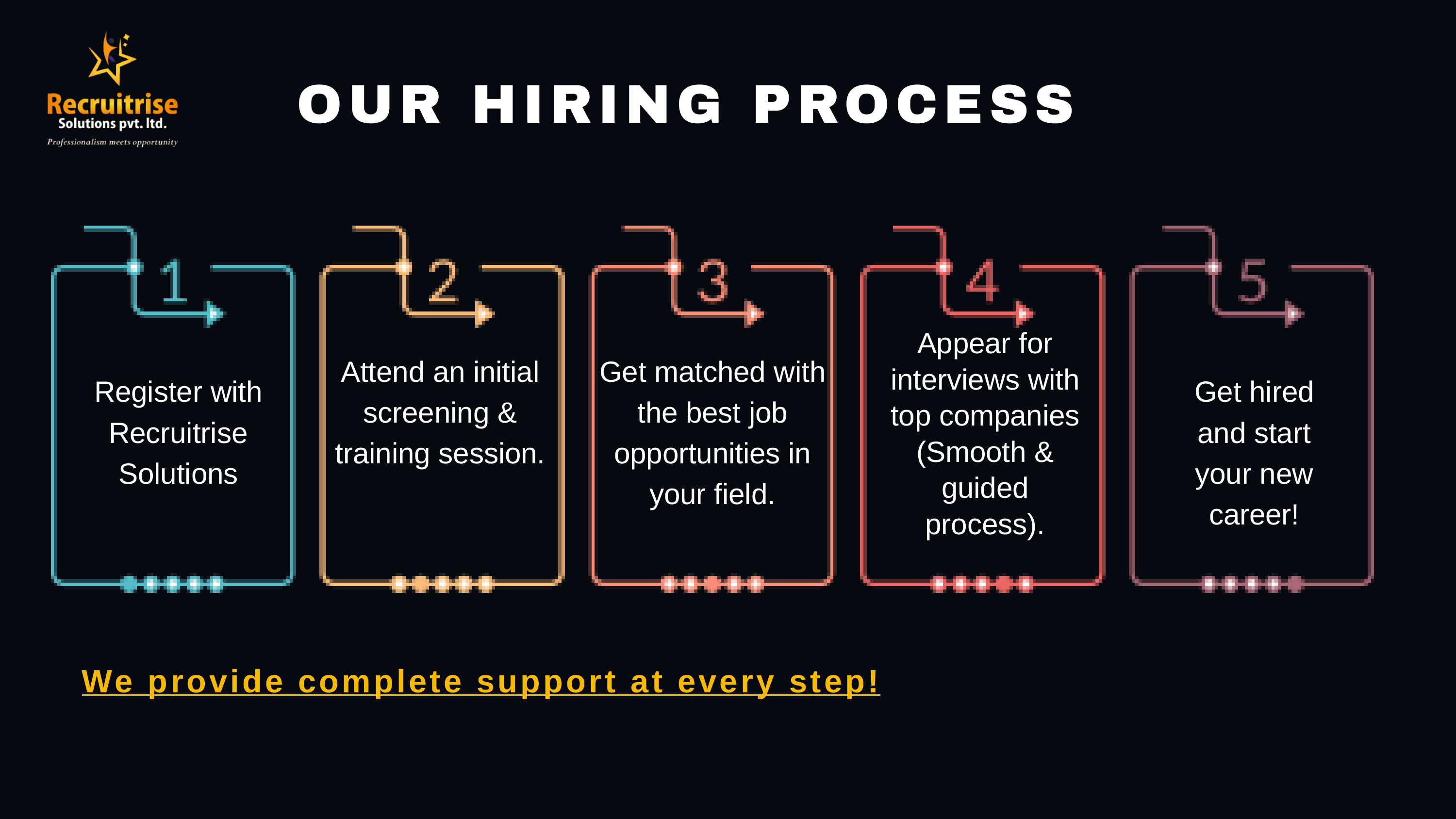

OUR HIRING PROCESS

Appear for interviews with top companies (Smooth & guided process).
Attend an initial screening & training session.
Get matched with the best job opportunities in your field.
Register with Recruitrise Solutions
Get hired and start your new career!
We provide complete support at every step!